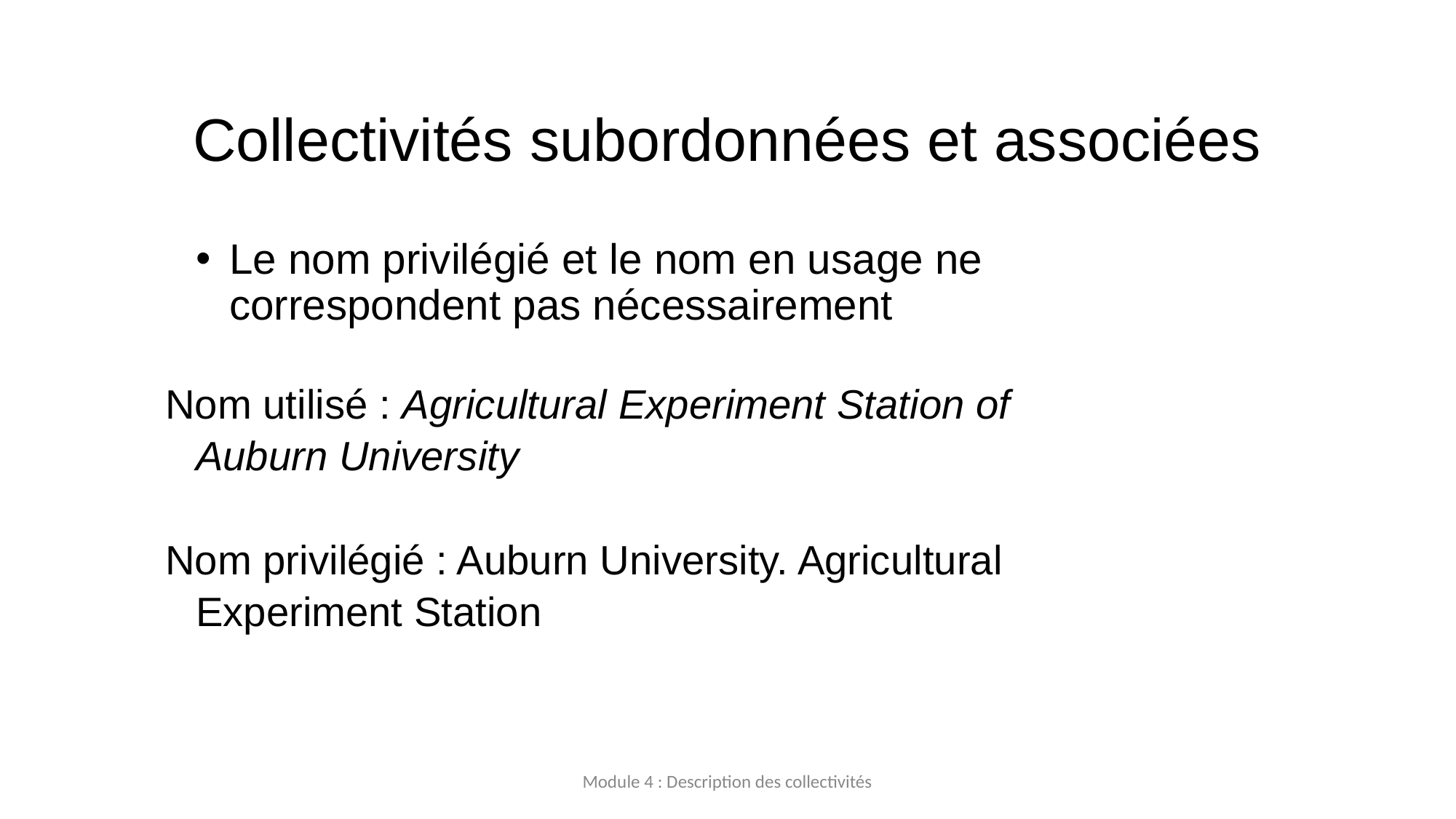

# Collectivités subordonnées et associées
Le nom privilégié et le nom en usage ne correspondent pas nécessairement

Nom utilisé : Agricultural Experiment Station of
	Auburn University

Nom privilégié : Auburn University. Agricultural
	Experiment Station
Module 4 : Description des collectivités